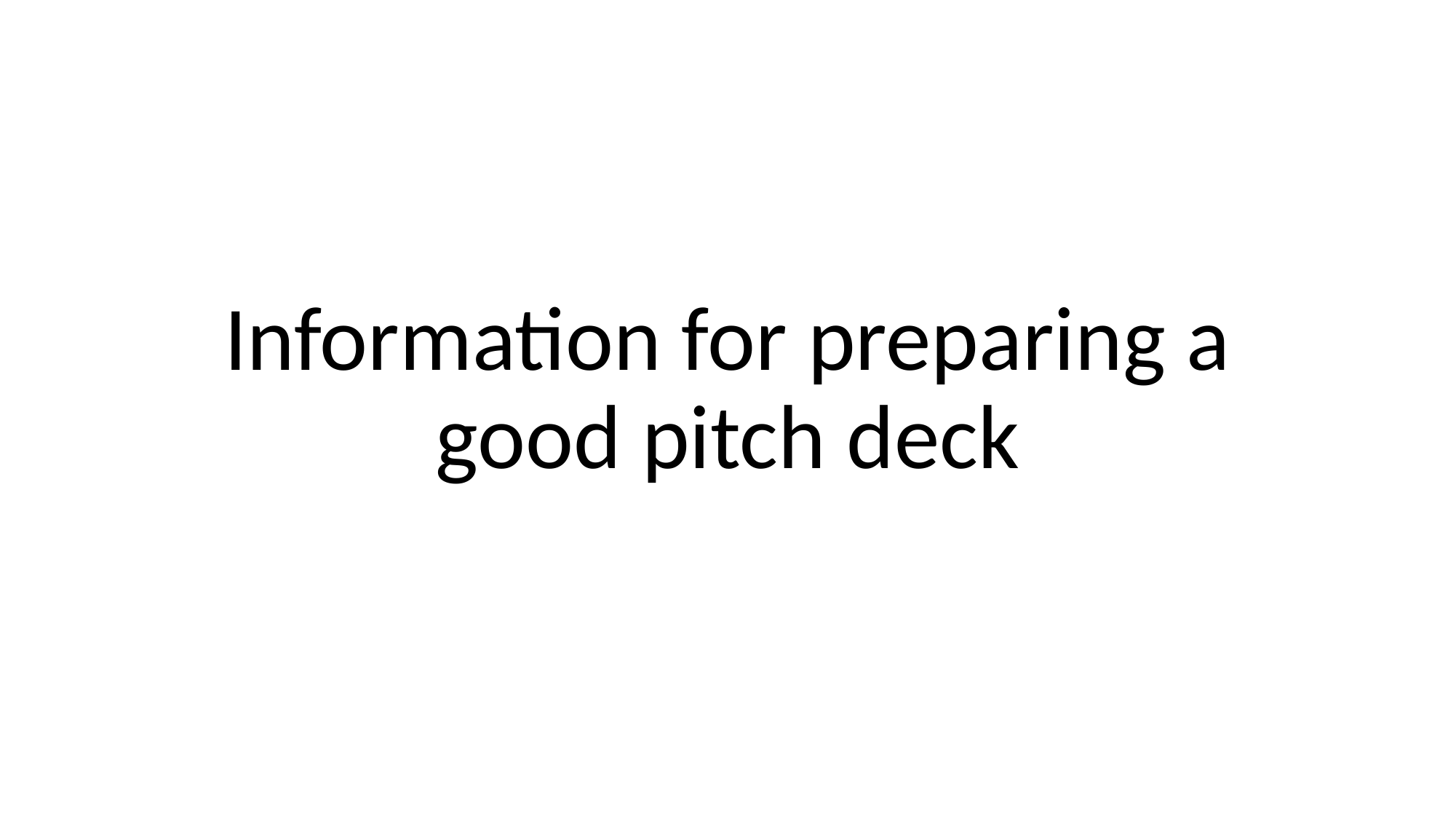

# Information for preparing a good pitch deck